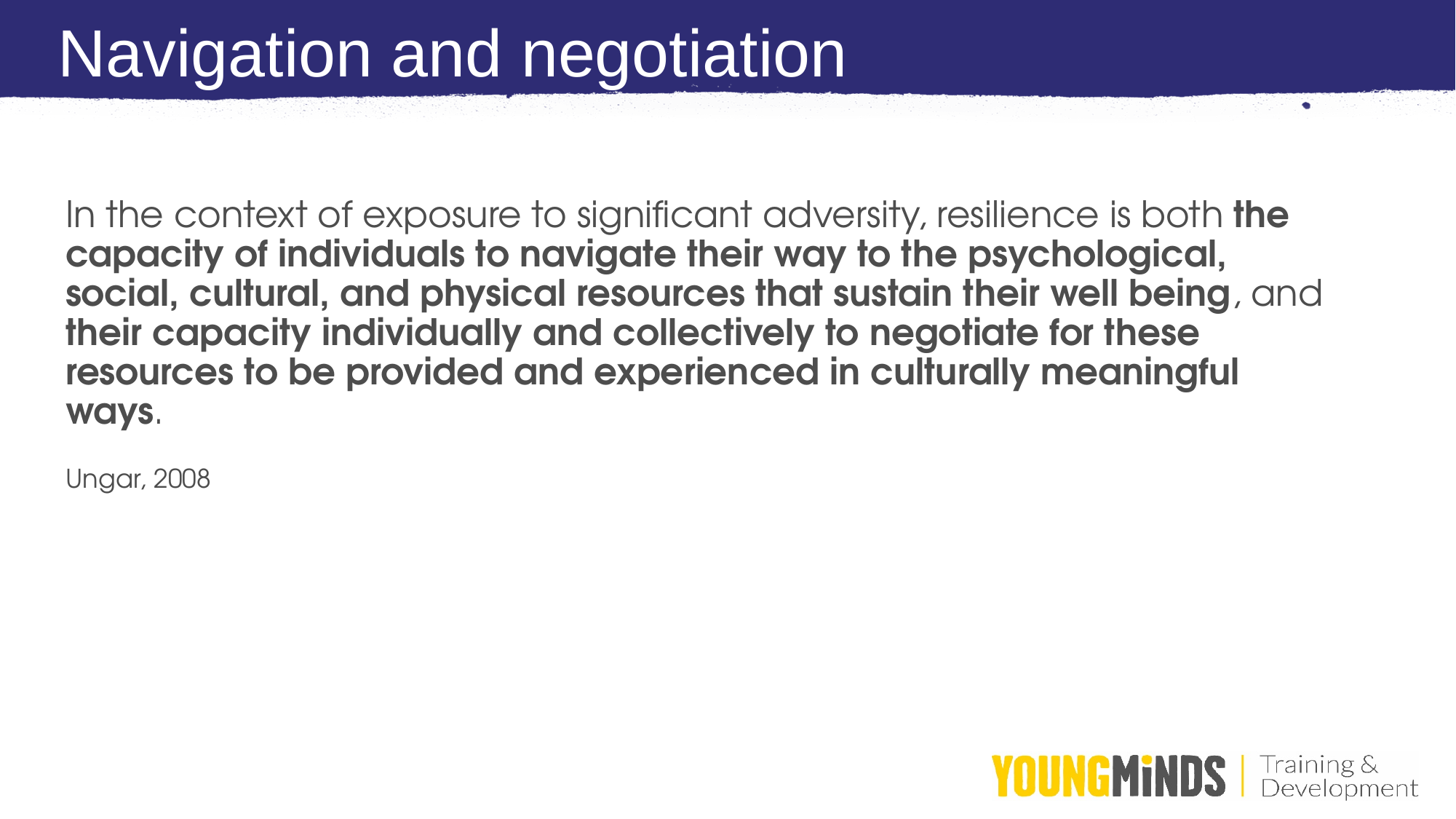

# Navigation and negotiation
In the context of exposure to significant adversity, resilience is both the capacity of individuals to navigate their way to the psychological, social, cultural, and physical resources that sustain their well being, and their capacity individually and collectively to negotiate for these resources to be provided and experienced in culturally meaningful ways.
Ungar, 2008